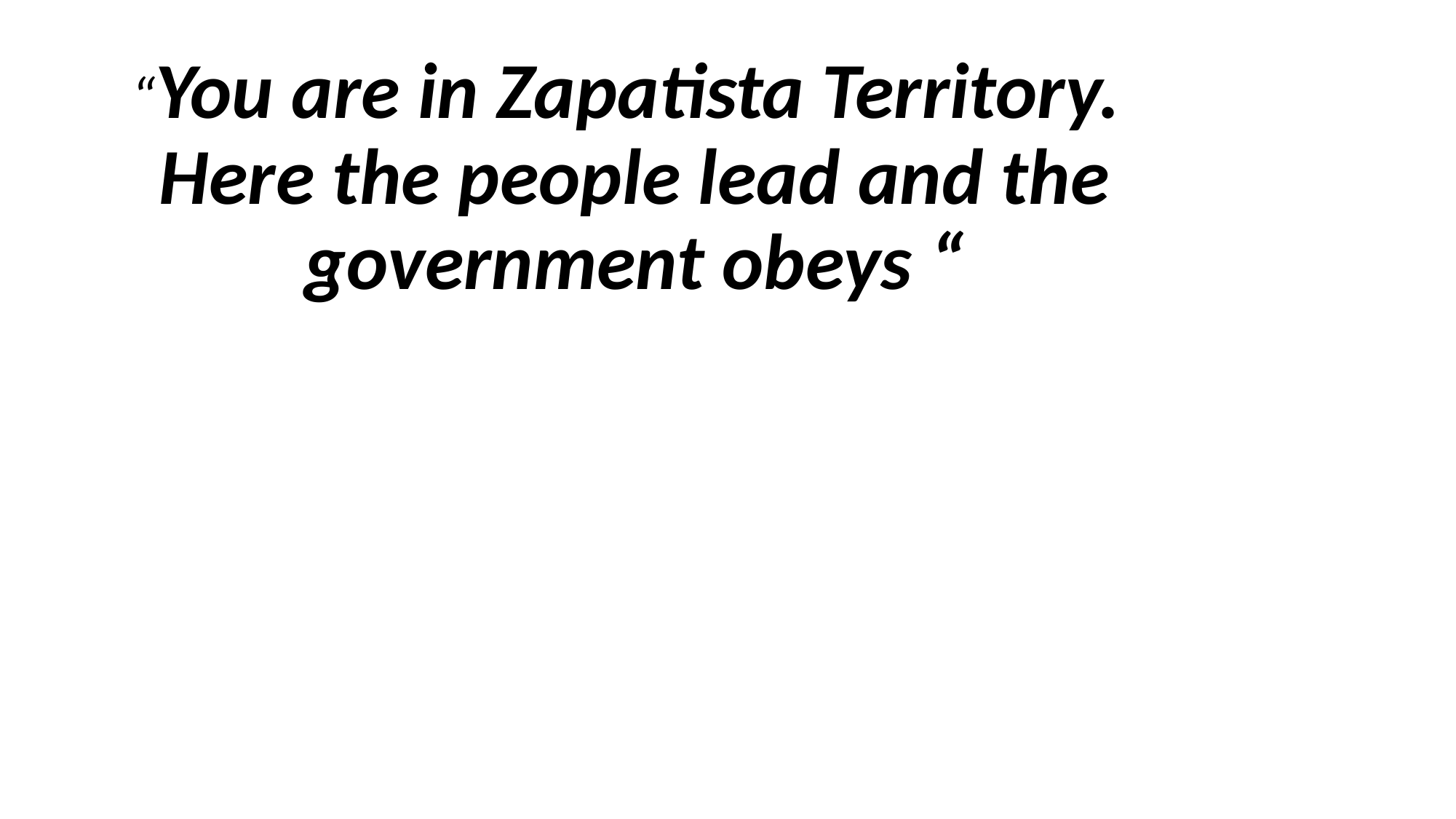

“You are in Zapatista Territory.
Here the people lead and the government obeys “